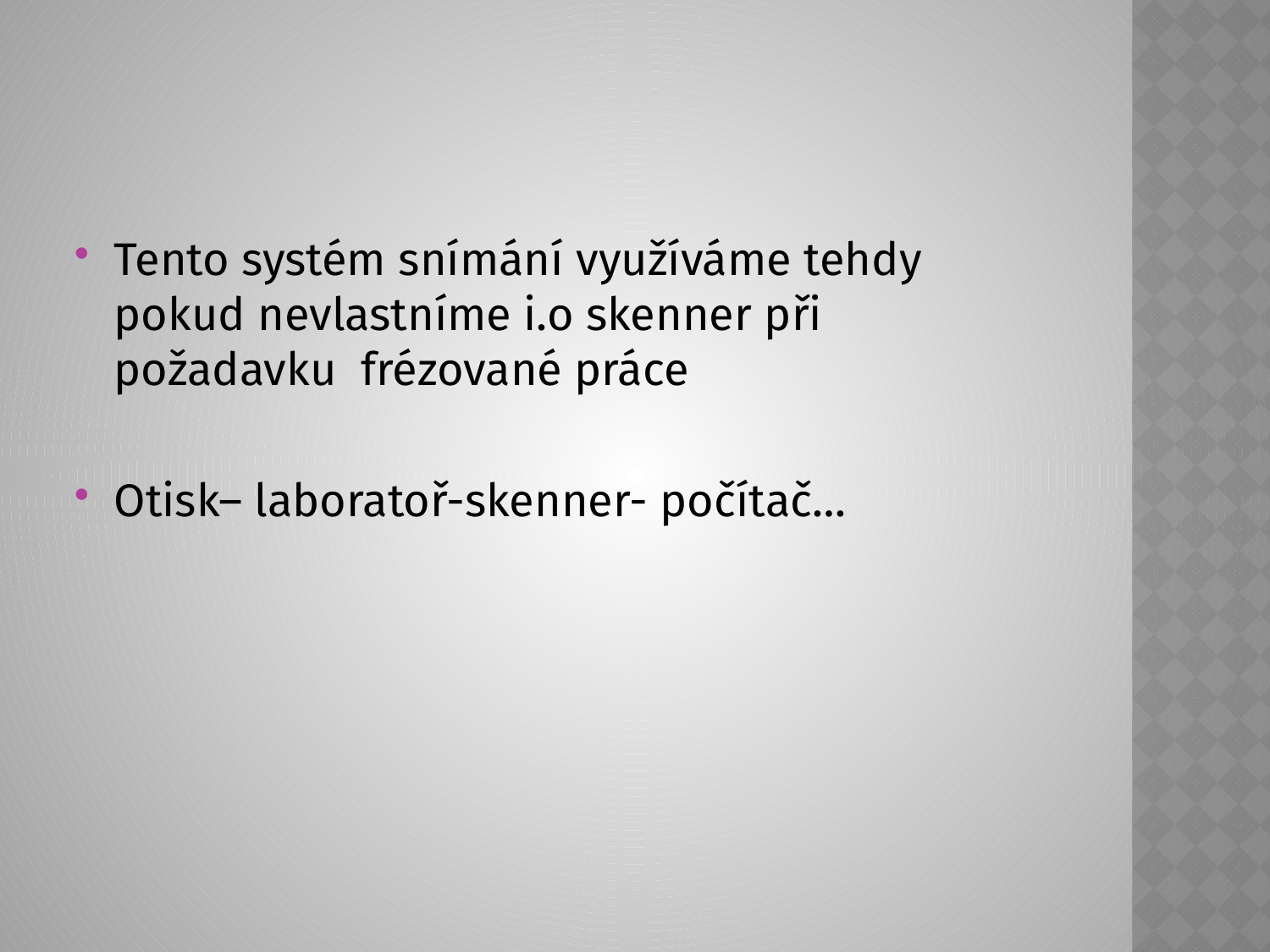

#
Tento systém snímání využíváme tehdy pokud nevlastníme i.o skenner při požadavku  frézované práce

Otisk– laboratoř-skenner- počítač…